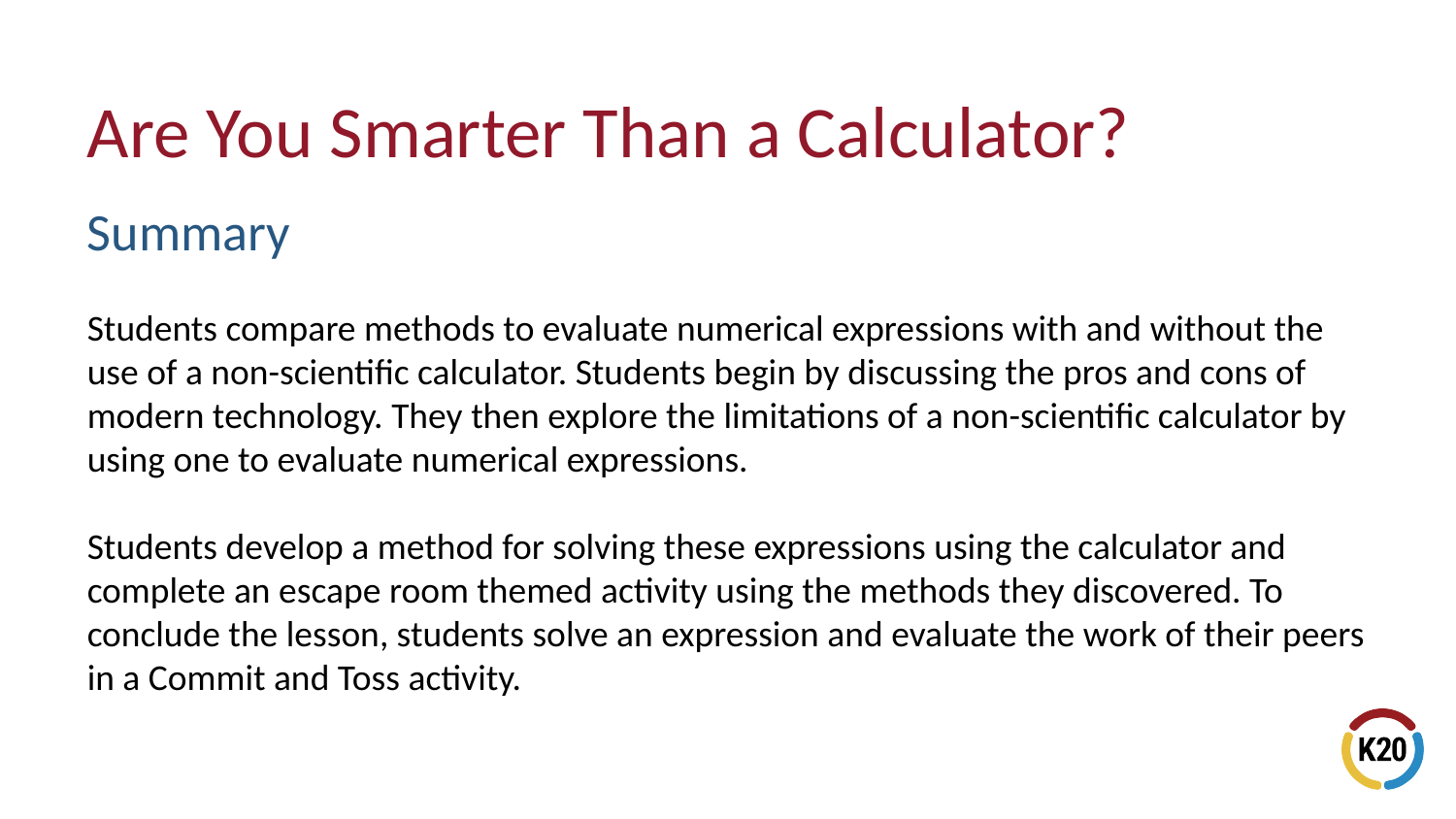

# Are You Smarter Than a Calculator?
Summary

Students compare methods to evaluate numerical expressions with and without the use of a non-scientific calculator. Students begin by discussing the pros and cons of modern technology. They then explore the limitations of a non-scientific calculator by using one to evaluate numerical expressions.

Students develop a method for solving these expressions using the calculator and complete an escape room themed activity using the methods they discovered. To conclude the lesson, students solve an expression and evaluate the work of their peers in a Commit and Toss activity.